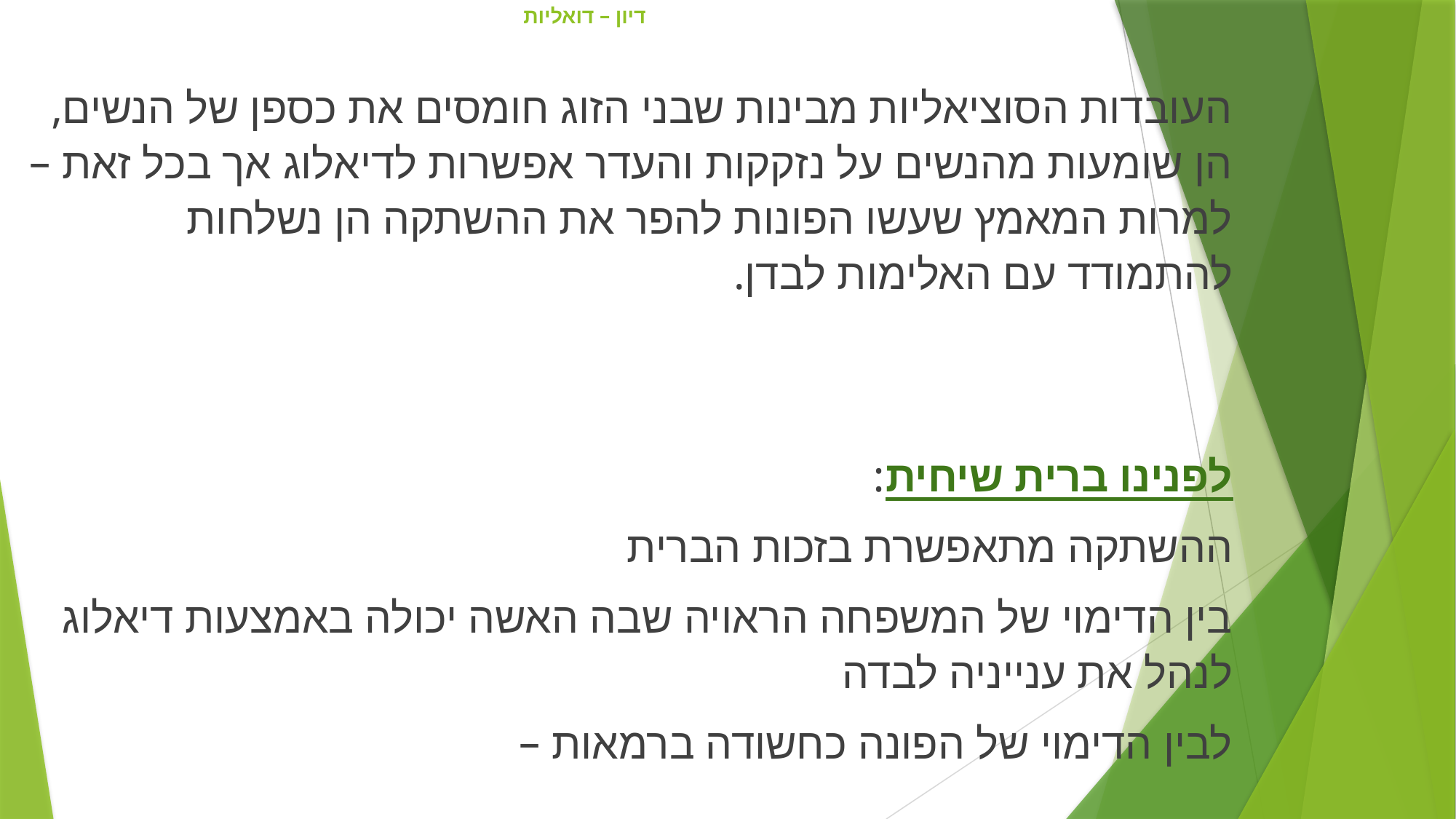

# דיון – דואליות
העובדות הסוציאליות מבינות שבני הזוג חומסים את כספן של הנשים, הן שומעות מהנשים על נזקקות והעדר אפשרות לדיאלוג אך בכל זאת – למרות המאמץ שעשו הפונות להפר את ההשתקה הן נשלחות להתמודד עם האלימות לבדן.

לפנינו ברית שיחית:
ההשתקה מתאפשרת בזכות הברית
בין הדימוי של המשפחה הראויה שבה האשה יכולה באמצעות דיאלוג לנהל את ענייניה לבדה
לבין הדימוי של הפונה כחשודה ברמאות –